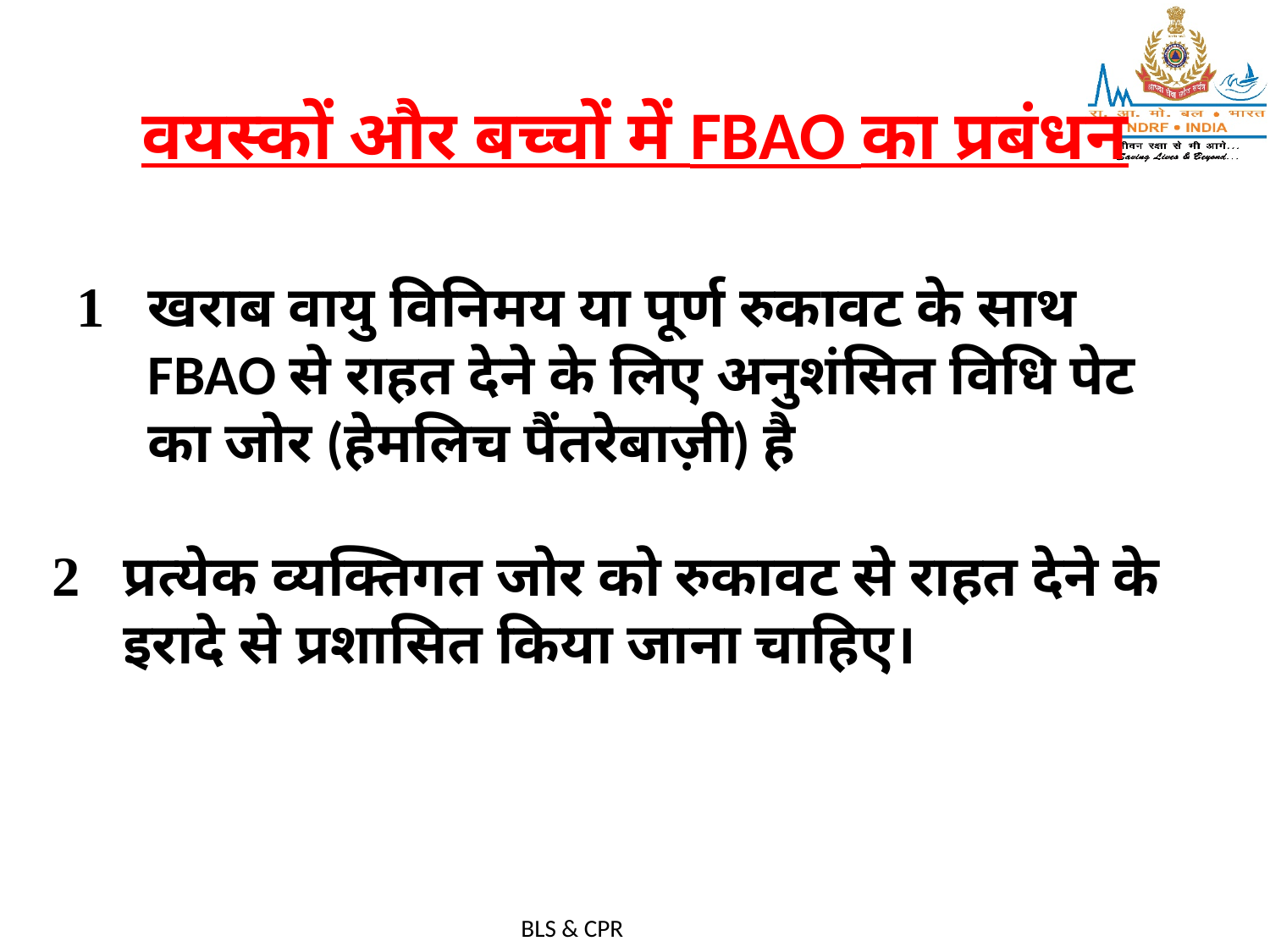

# वयस्कों और बच्चों में FBAO का प्रबंधन
खराब वायु विनिमय या पूर्ण रुकावट के साथ FBAO से राहत देने के लिए अनुशंसित विधि पेट का जोर (हेमलिच पैंतरेबाज़ी) है
प्रत्येक व्यक्तिगत जोर को रुकावट से राहत देने के इरादे से प्रशासित किया जाना चाहिए।
BLS & CPR